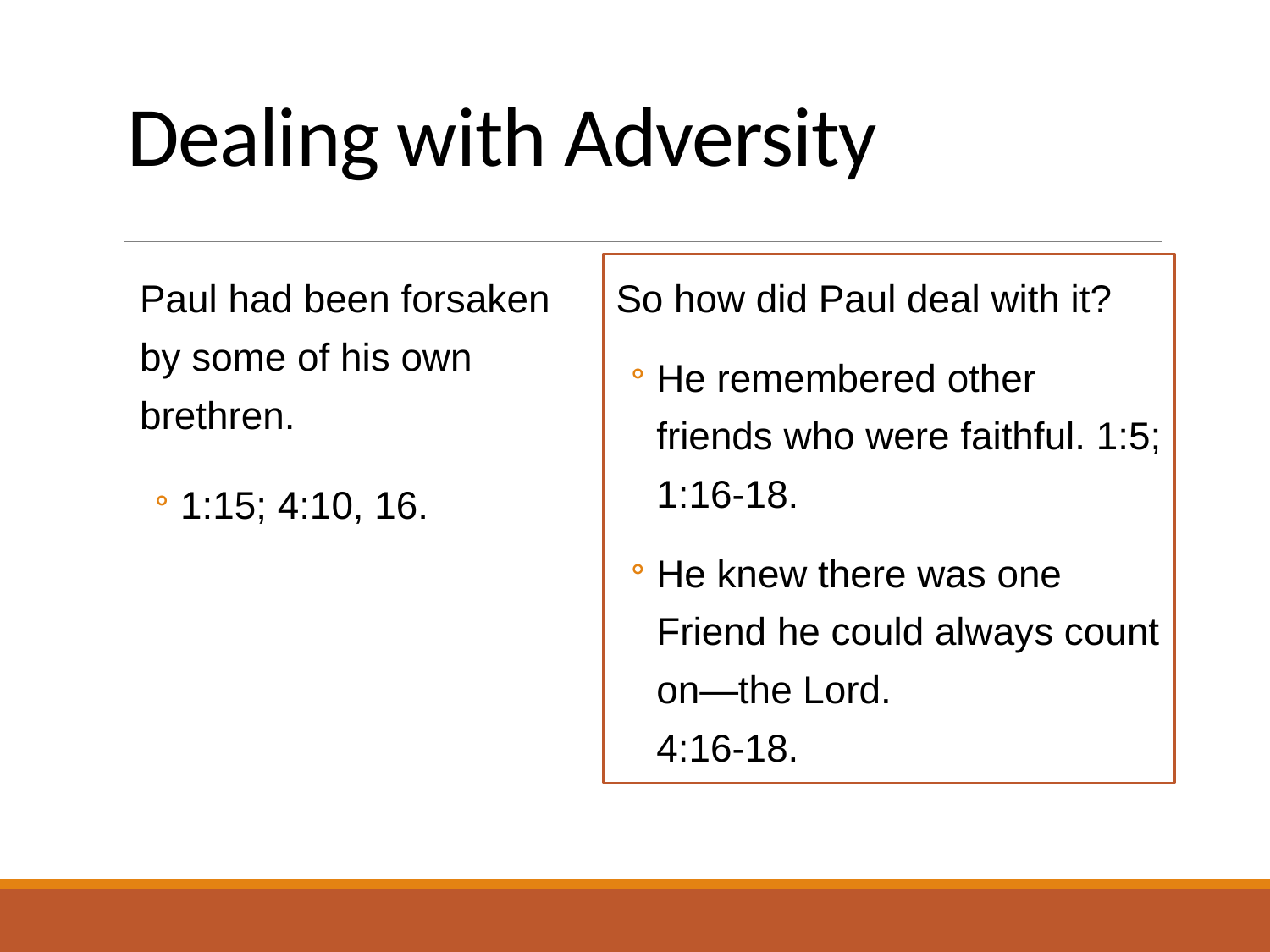

# Dealing with Adversity

Paul had been forsaken by some of his own brethren.
1:15; 4:10, 16.
So how did Paul deal with it?
He remembered other friends who were faithful. 1:5; 1:16-18.
He knew there was one Friend he could always count on—the Lord.
4:16-18.